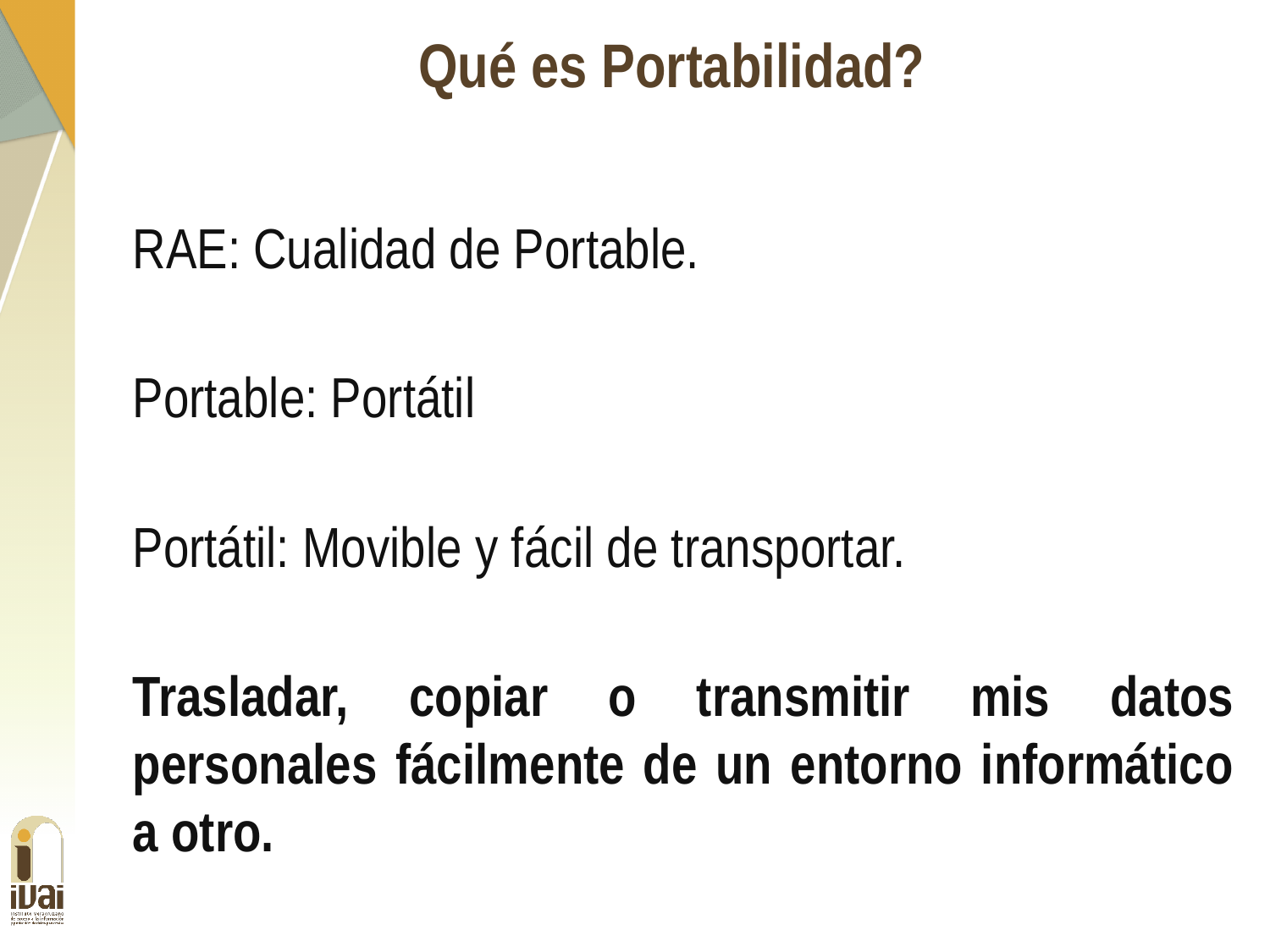

Qué es Portabilidad?
RAE: Cualidad de Portable.

Portable: Portátil

Portátil: Movible y fácil de transportar.

Trasladar, copiar o transmitir mis datos personales fácilmente de un entorno informático a otro.